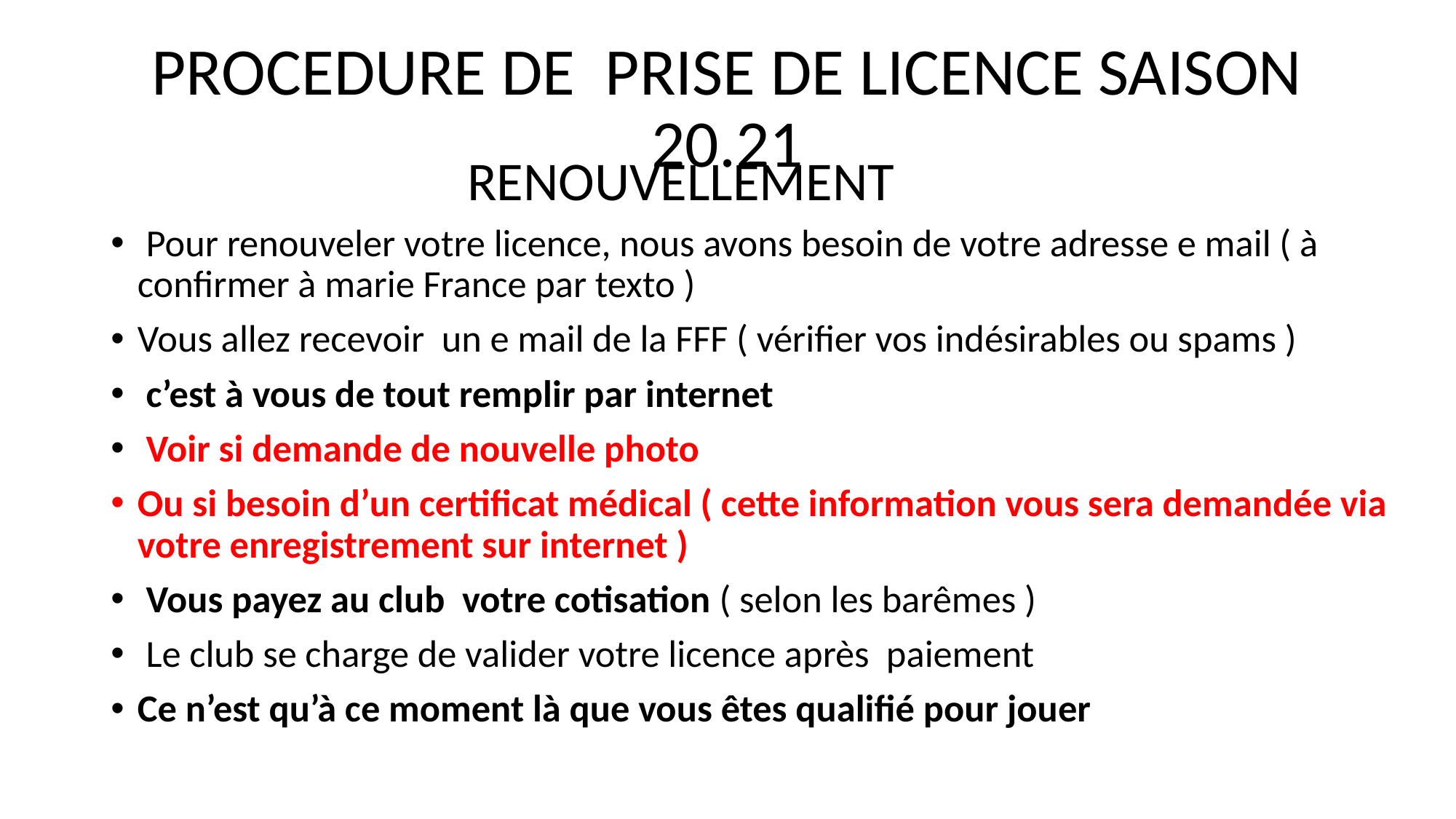

# PROCEDURE DE  PRISE DE LICENCE SAISON 20.21
RENOUVELLEMENT
 Pour renouveler votre licence, nous avons besoin de votre adresse e mail ( à confirmer à marie France par texto )
Vous allez recevoir  un e mail de la FFF ( vérifier vos indésirables ou spams )
 c’est à vous de tout remplir par internet
 Voir si demande de nouvelle photo
Ou si besoin d’un certificat médical ( cette information vous sera demandée via votre enregistrement sur internet )
 Vous payez au club  votre cotisation ( selon les barêmes )
 Le club se charge de valider votre licence après  paiement
Ce n’est qu’à ce moment là que vous êtes qualifié pour jouer